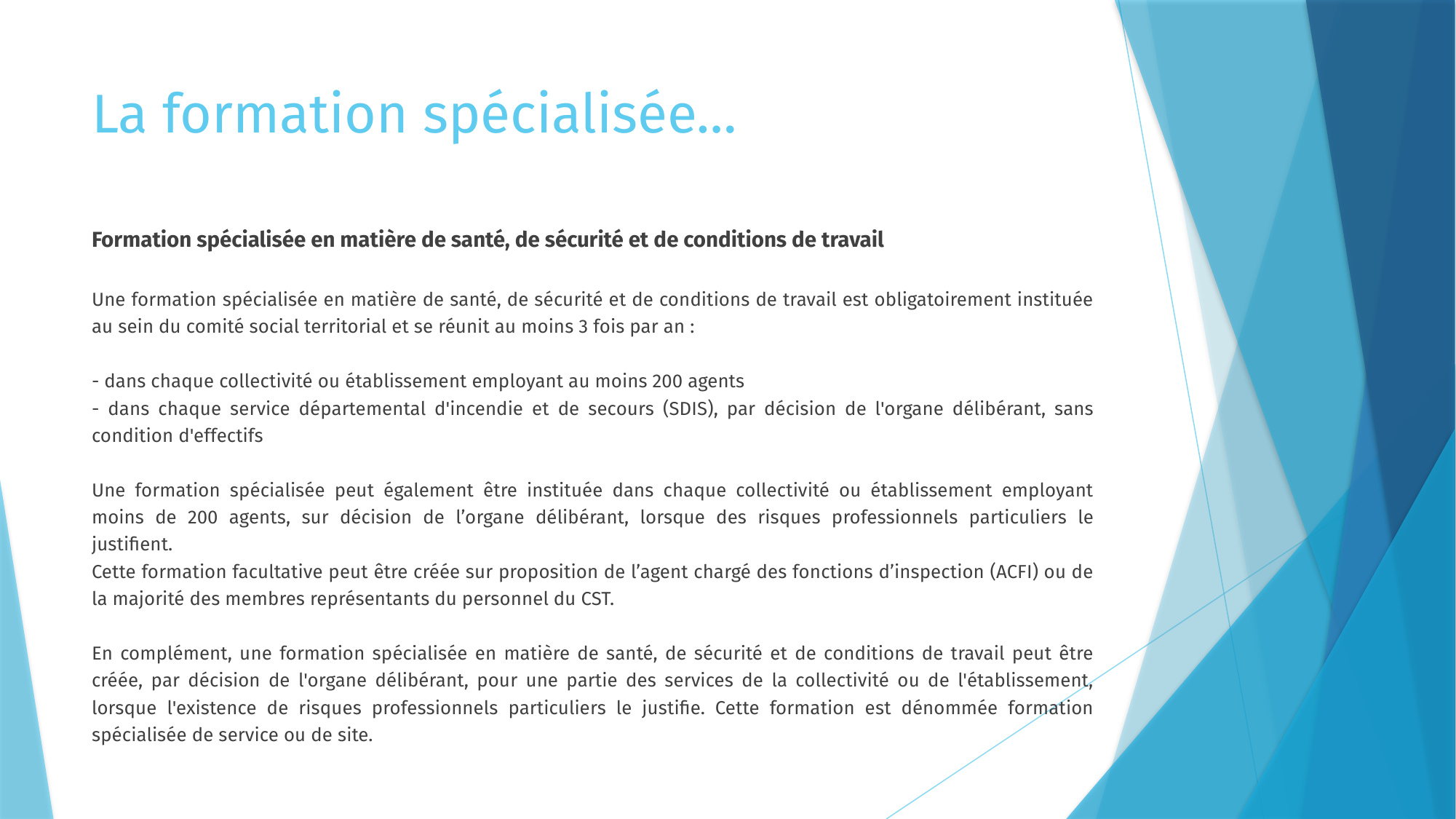

# La formation spécialisée…
Formation spécialisée en matière de santé, de sécurité et de conditions de travail

Une formation spécialisée en matière de santé, de sécurité et de conditions de travail est obligatoirement instituée au sein du comité social territorial et se réunit au moins 3 fois par an :

- dans chaque collectivité ou établissement employant au moins 200 agents
- dans chaque service départemental d'incendie et de secours (SDIS), par décision de l'organe délibérant, sans condition d'effectifs

Une formation spécialisée peut également être instituée dans chaque collectivité ou établissement employant moins de 200 agents, sur décision de l’organe délibérant, lorsque des risques professionnels particuliers le justifient.
Cette formation facultative peut être créée sur proposition de l’agent chargé des fonctions d’inspection (ACFI) ou de la majorité des membres représentants du personnel du CST.

En complément, une formation spécialisée en matière de santé, de sécurité et de conditions de travail peut être créée, par décision de l'organe délibérant, pour une partie des services de la collectivité ou de l'établissement, lorsque l'existence de risques professionnels particuliers le justifie. Cette formation est dénommée formation spécialisée de service ou de site.